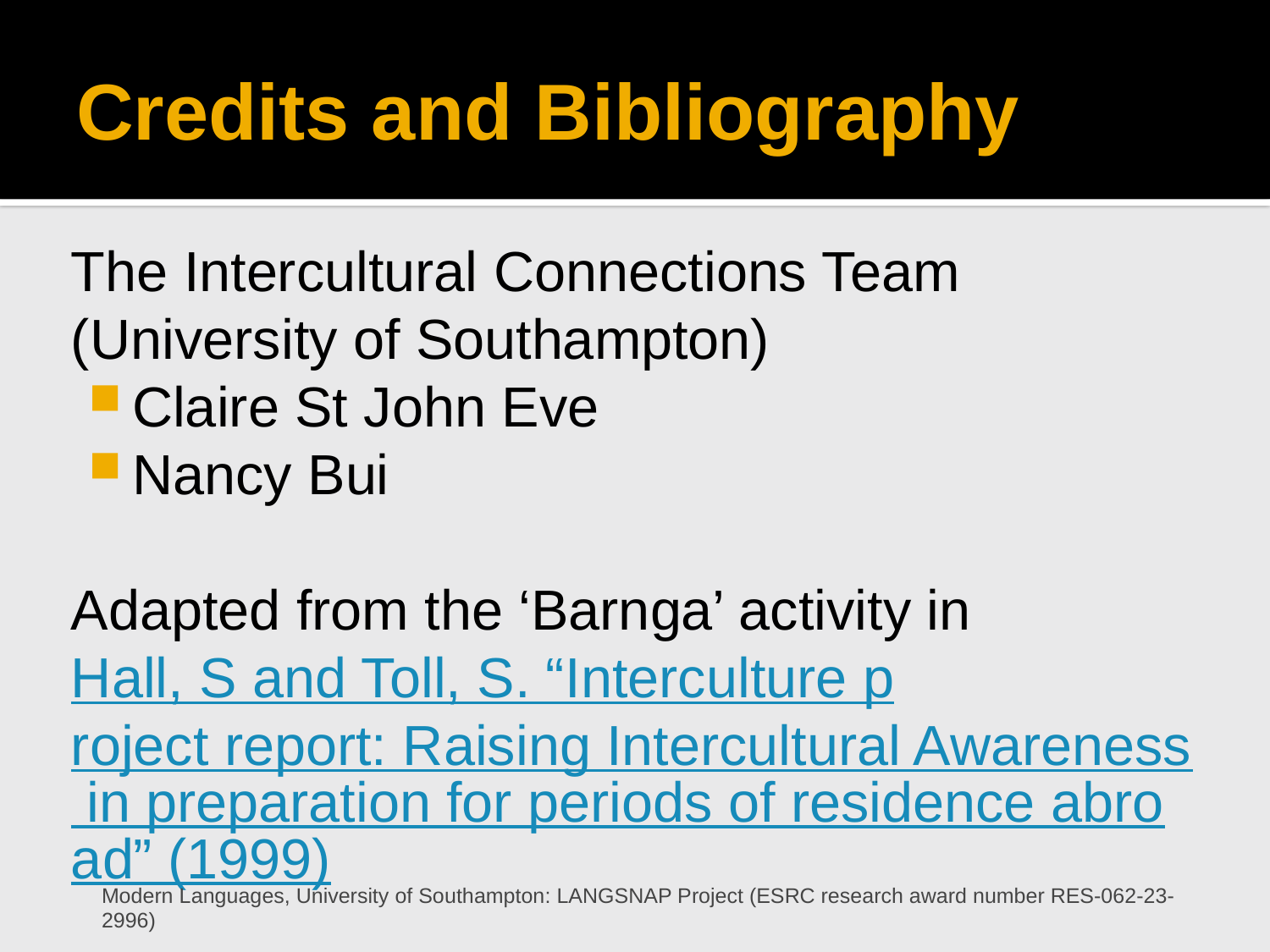

# Credits and Bibliography
The Intercultural Connections Team (University of Southampton)
Claire St John Eve
Nancy Bui

Adapted from the ‘Barnga’ activity in Hall, S and Toll, S. “Interculture project report: Raising Intercultural Awareness in preparation for periods of residence abroad” (1999)
Modern Languages, University of Southampton: LANGSNAP Project (ESRC research award number RES-062-23-2996)